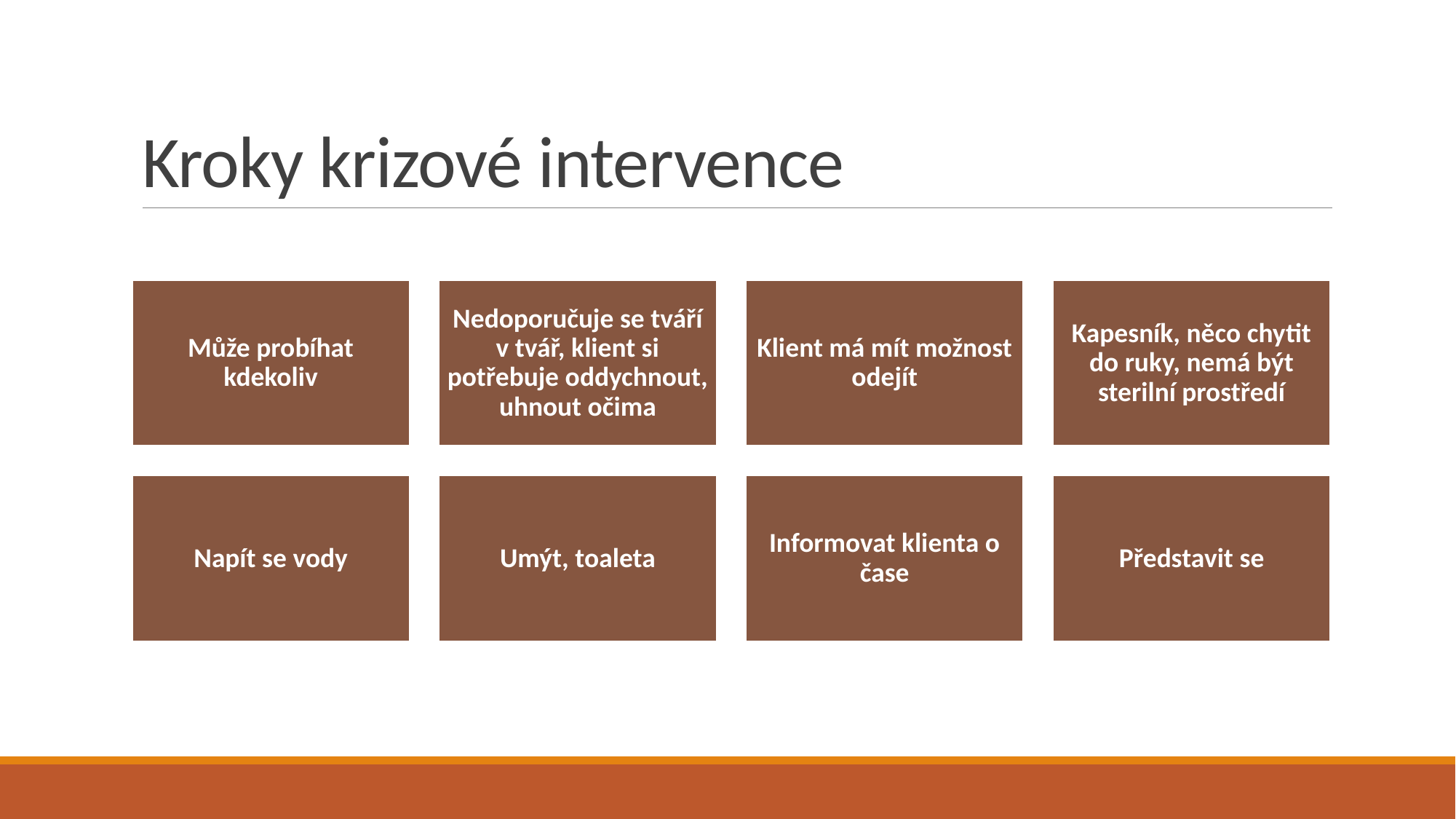

# Kroky krizové intervence
Může probíhat kdekoliv
Nedoporučuje se tváří v tvář, klient si potřebuje oddychnout, uhnout očima
Klient má mít možnost odejít
Kapesník, něco chytit do ruky, nemá být sterilní prostředí
Napít se vody
Umýt, toaleta
Informovat klienta o čase
Představit se